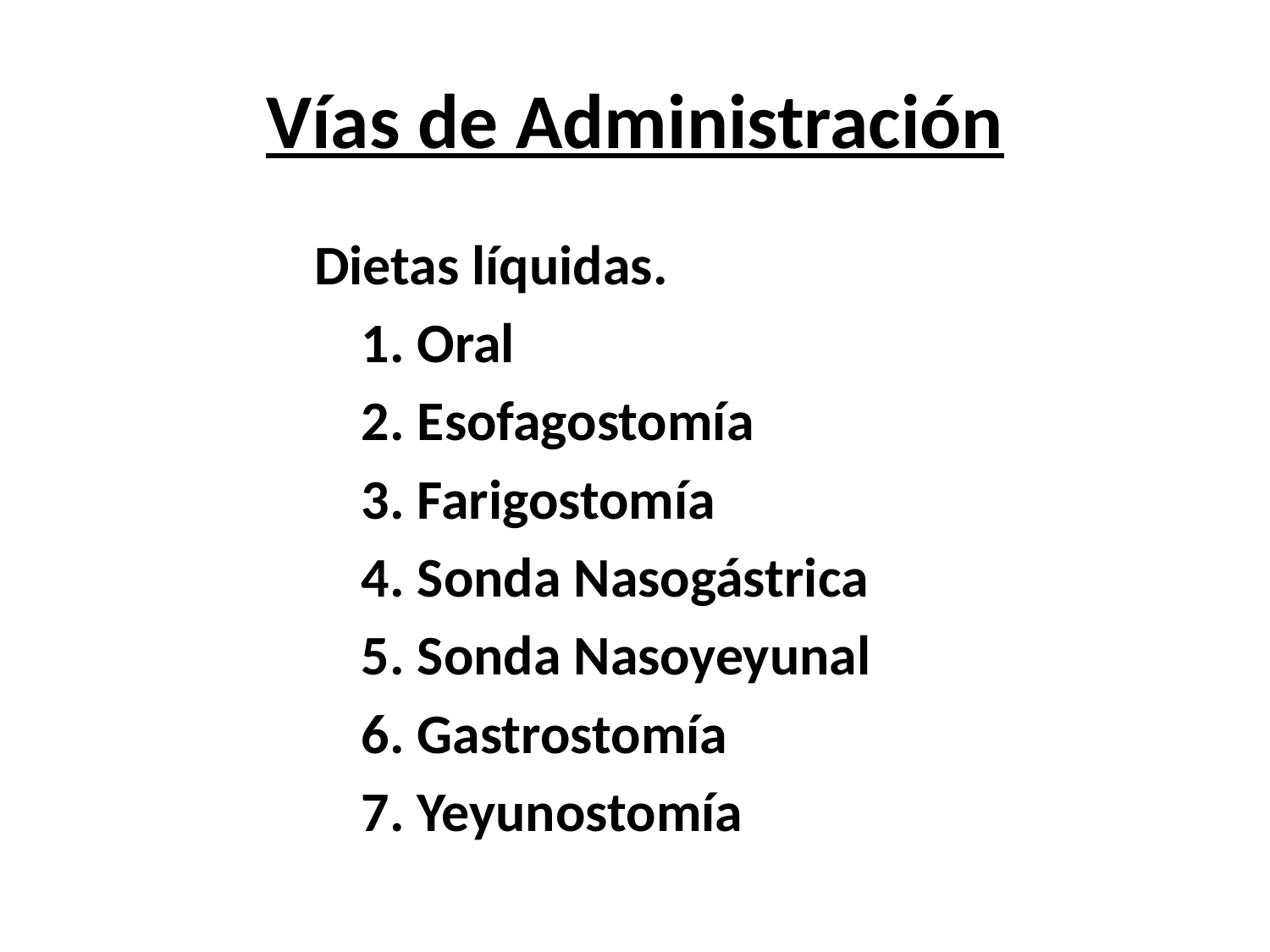

# Vías de Administración
Dietas líquidas.
	1. Oral
	2. Esofagostomía
	3. Farigostomía
	4. Sonda Nasogástrica
	5. Sonda Nasoyeyunal
	6. Gastrostomía
	7. Yeyunostomía